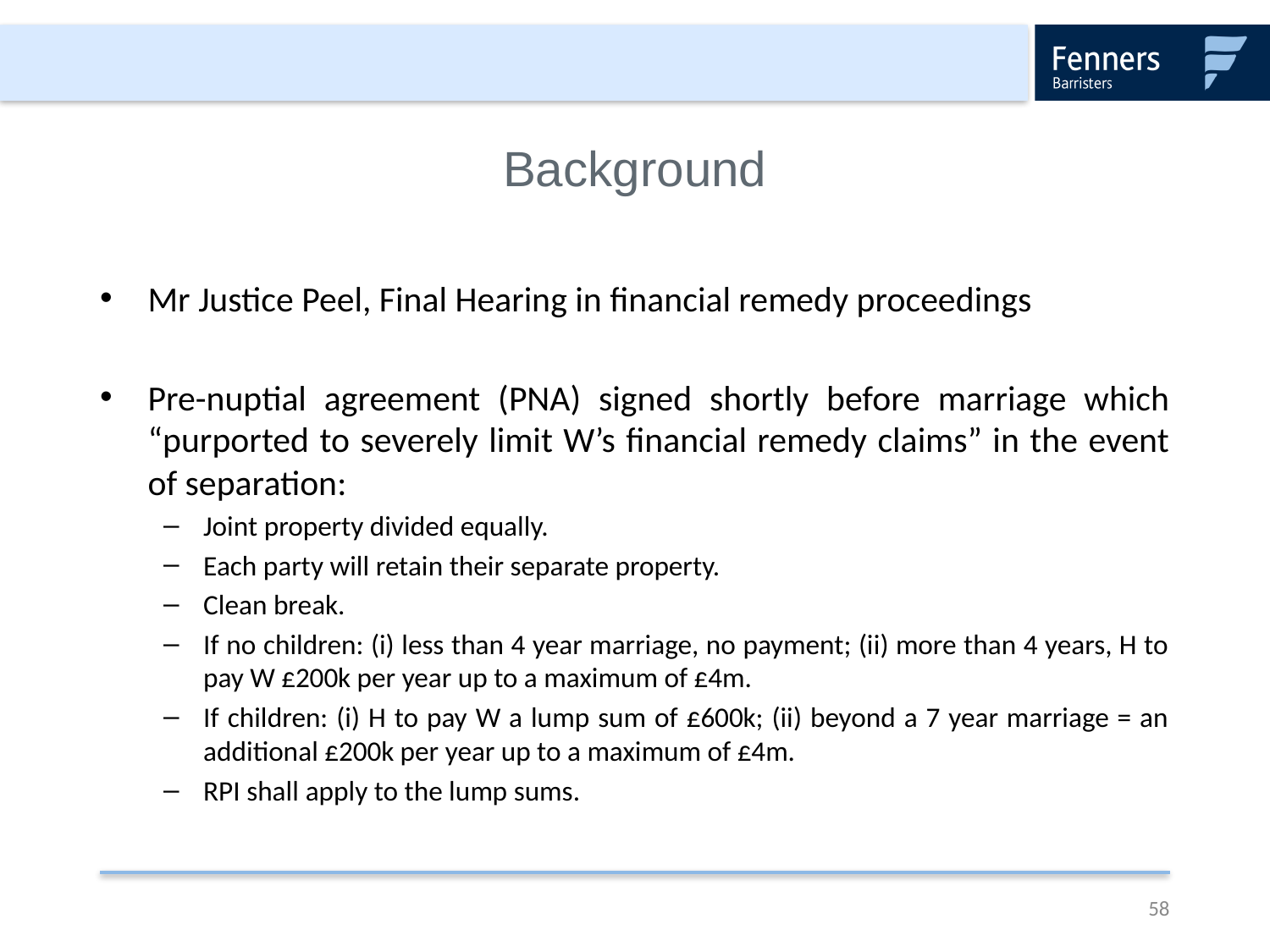

# Background
Mr Justice Peel, Final Hearing in financial remedy proceedings

Pre-nuptial agreement (PNA) signed shortly before marriage which “purported to severely limit W’s financial remedy claims” in the event of separation:
Joint property divided equally.
Each party will retain their separate property.
Clean break.
If no children: (i) less than 4 year marriage, no payment; (ii) more than 4 years, H to pay W £200k per year up to a maximum of £4m.
If children: (i) H to pay W a lump sum of £600k; (ii) beyond a 7 year marriage = an additional £200k per year up to a maximum of £4m.
RPI shall apply to the lump sums.

58